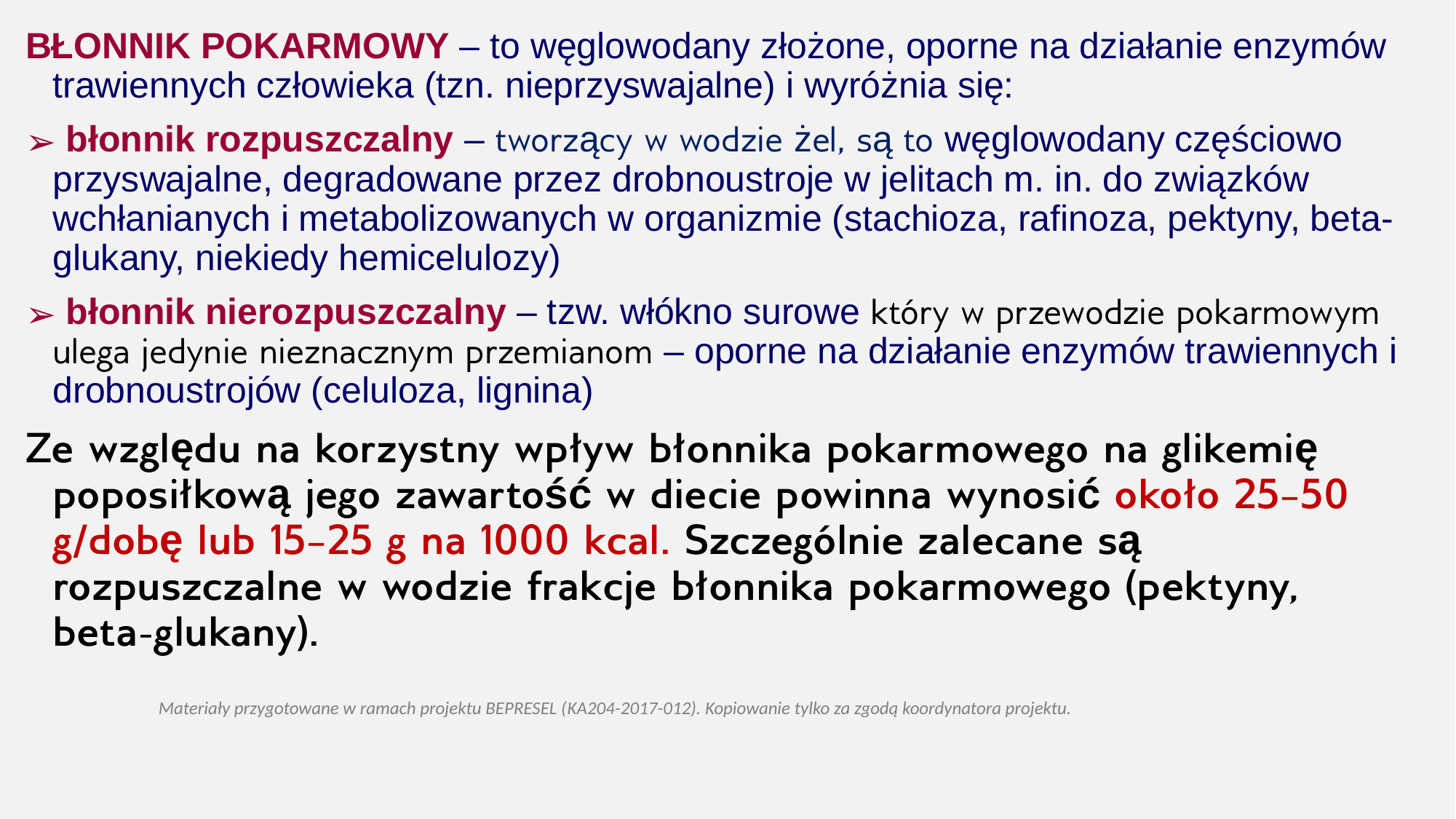

BŁONNIK POKARMOWY – to węglowodany złożone, oporne na działanie enzymów trawiennych człowieka (tzn. nieprzyswajalne) i wyróżnia się:
 błonnik rozpuszczalny – tworzący w wodzie żel, są to węglowodany częściowo przyswajalne, degradowane przez drobnoustroje w jelitach m. in. do związków wchłanianych i metabolizowanych w organizmie (stachioza, rafinoza, pektyny, beta-glukany, niekiedy hemicelulozy)
 błonnik nierozpuszczalny – tzw. włókno surowe który w przewodzie pokarmowym ulega jedynie nieznacznym przemianom – oporne na działanie enzymów trawiennych i drobnoustrojów (celuloza, lignina)
Ze względu na korzystny wpływ błonnika pokarmowego na glikemię poposiłkową jego zawartość w diecie powinna wynosić około 25–50 g/dobę lub 15–25 g na 1000 kcal. Szczególnie zalecane są rozpuszczalne w wodzie frakcje błonnika pokarmowego (pektyny, beta-glukany).

Materiały przygotowane w ramach projektu BEPRESEL (KA204-2017-012). Kopiowanie tylko za zgodą koordynatora projektu.